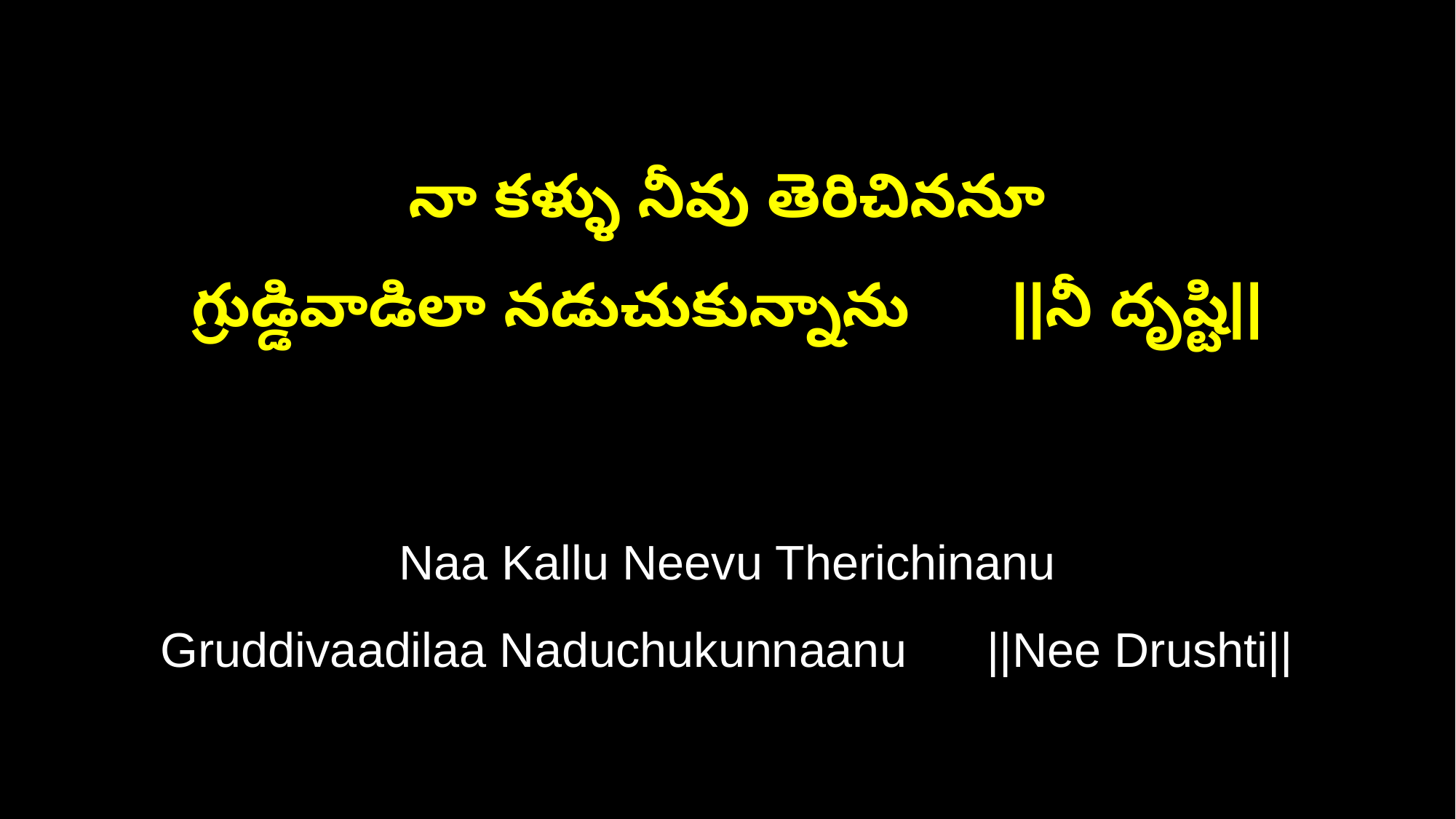

నా కళ్ళు నీవు తెరిచిననూ
గ్రుడ్డివాడిలా నడుచుకున్నాను      ||నీ దృష్టి||
Naa Kallu Neevu Therichinanu
Gruddivaadilaa Naduchukunnaanu      ||Nee Drushti||